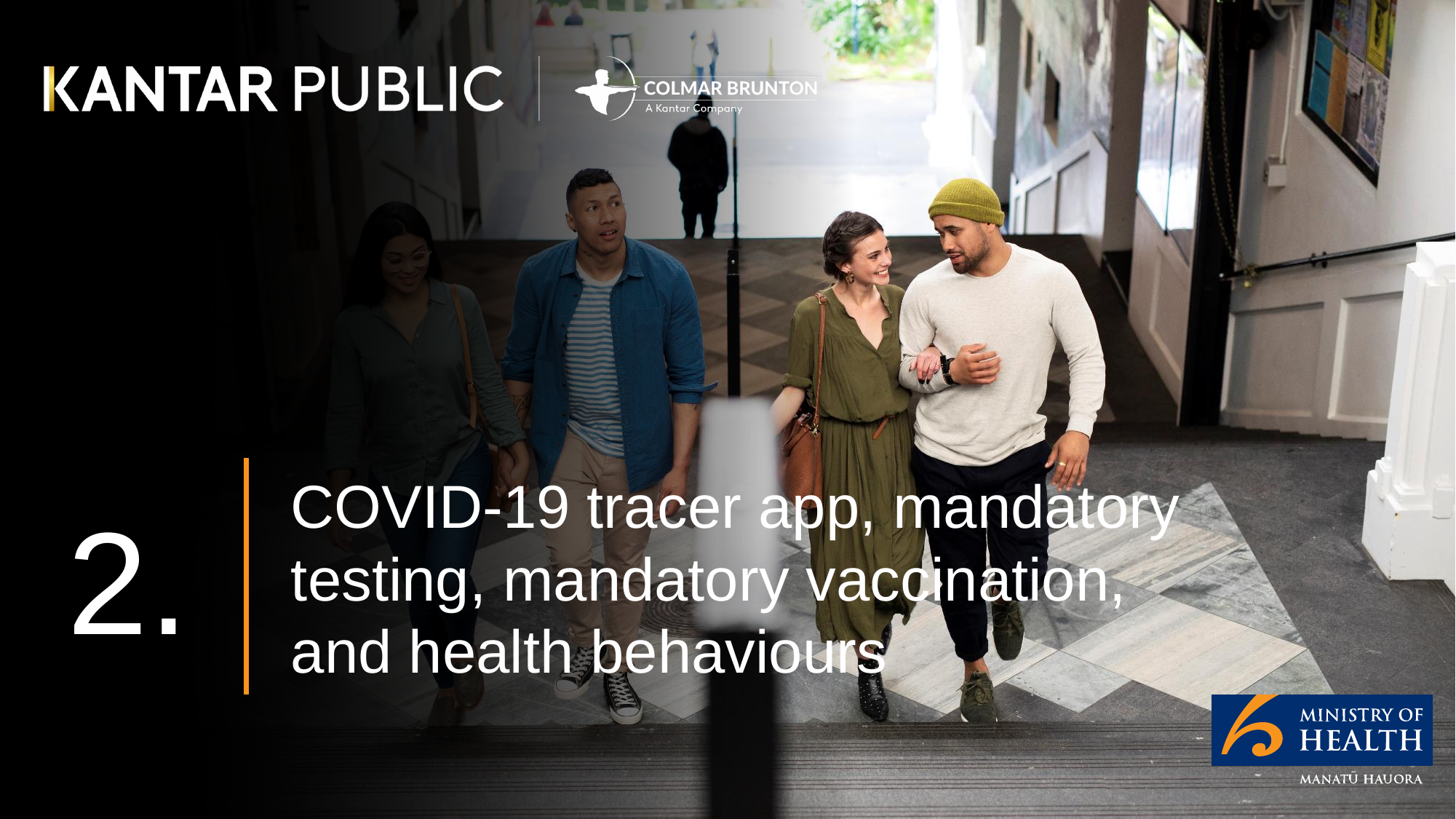

COVID-19 tracer app, mandatory testing, mandatory vaccination, and health behaviours
2.